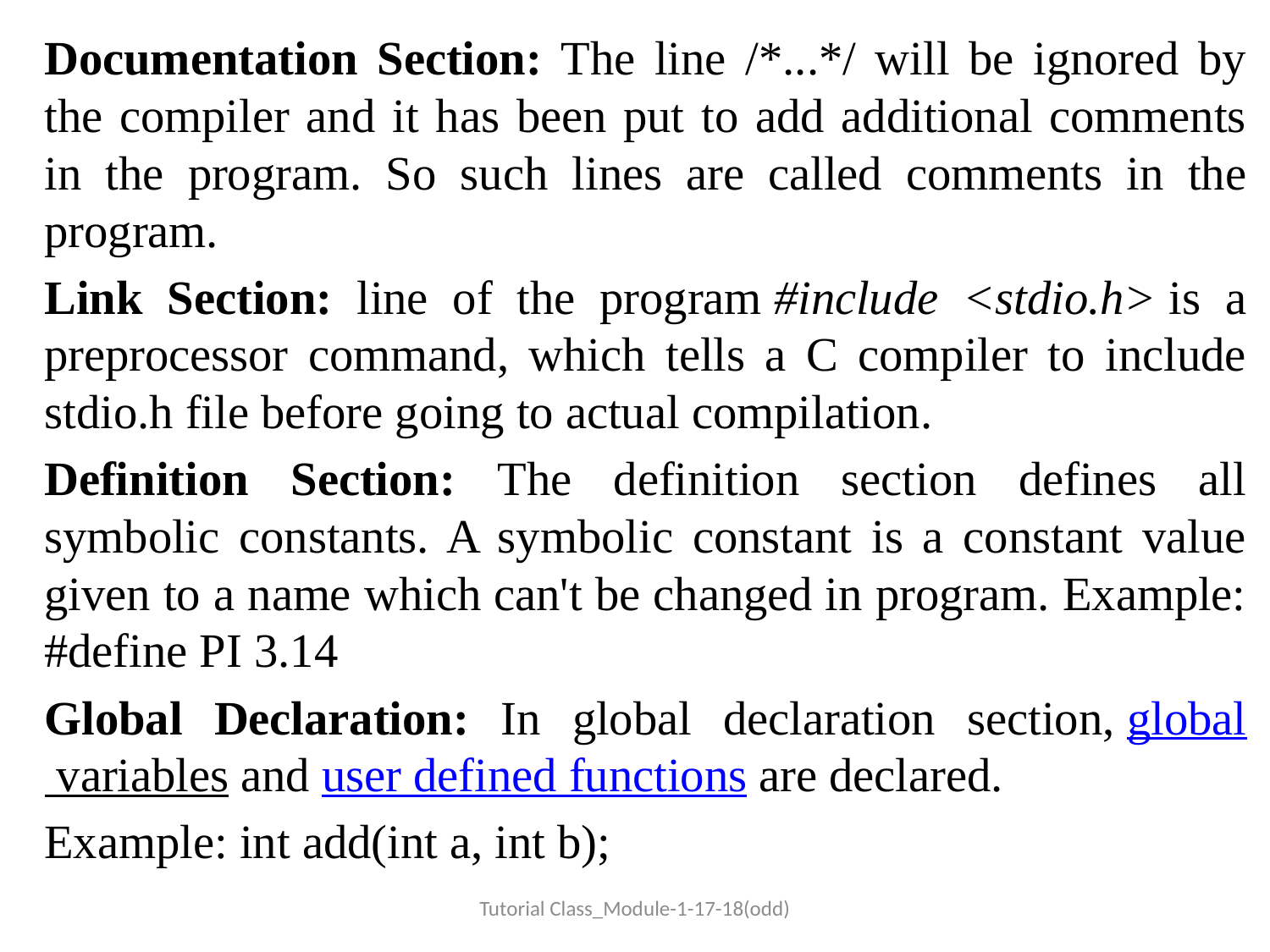

Documentation Section: The line /*...*/ will be ignored by the compiler and it has been put to add additional comments in the program. So such lines are called comments in the program.
Link Section: line of the program #include <stdio.h> is a preprocessor command, which tells a C compiler to include stdio.h file before going to actual compilation.
Definition Section: The definition section defines all symbolic constants. A symbolic constant is a constant value given to a name which can't be changed in program. Example: #define PI 3.14
Global Declaration: In global declaration section, global variables and user defined functions are declared.
Example: int add(int a, int b);

Tutorial Class_Module-1-17-18(odd)